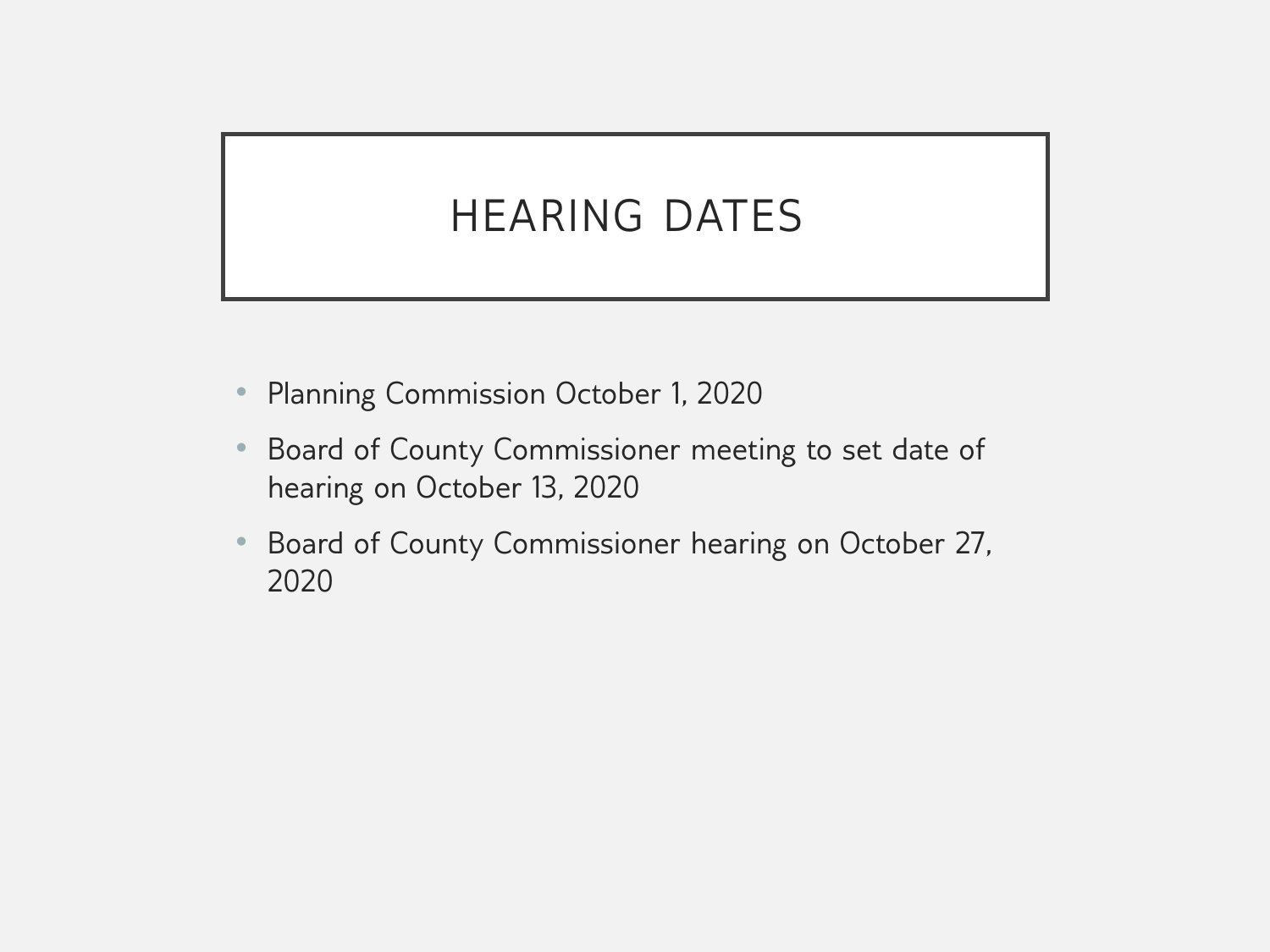

# Hearing Dates
Planning Commission October 1, 2020
Board of County Commissioner meeting to set date of hearing on October 13, 2020
Board of County Commissioner hearing on October 27, 2020